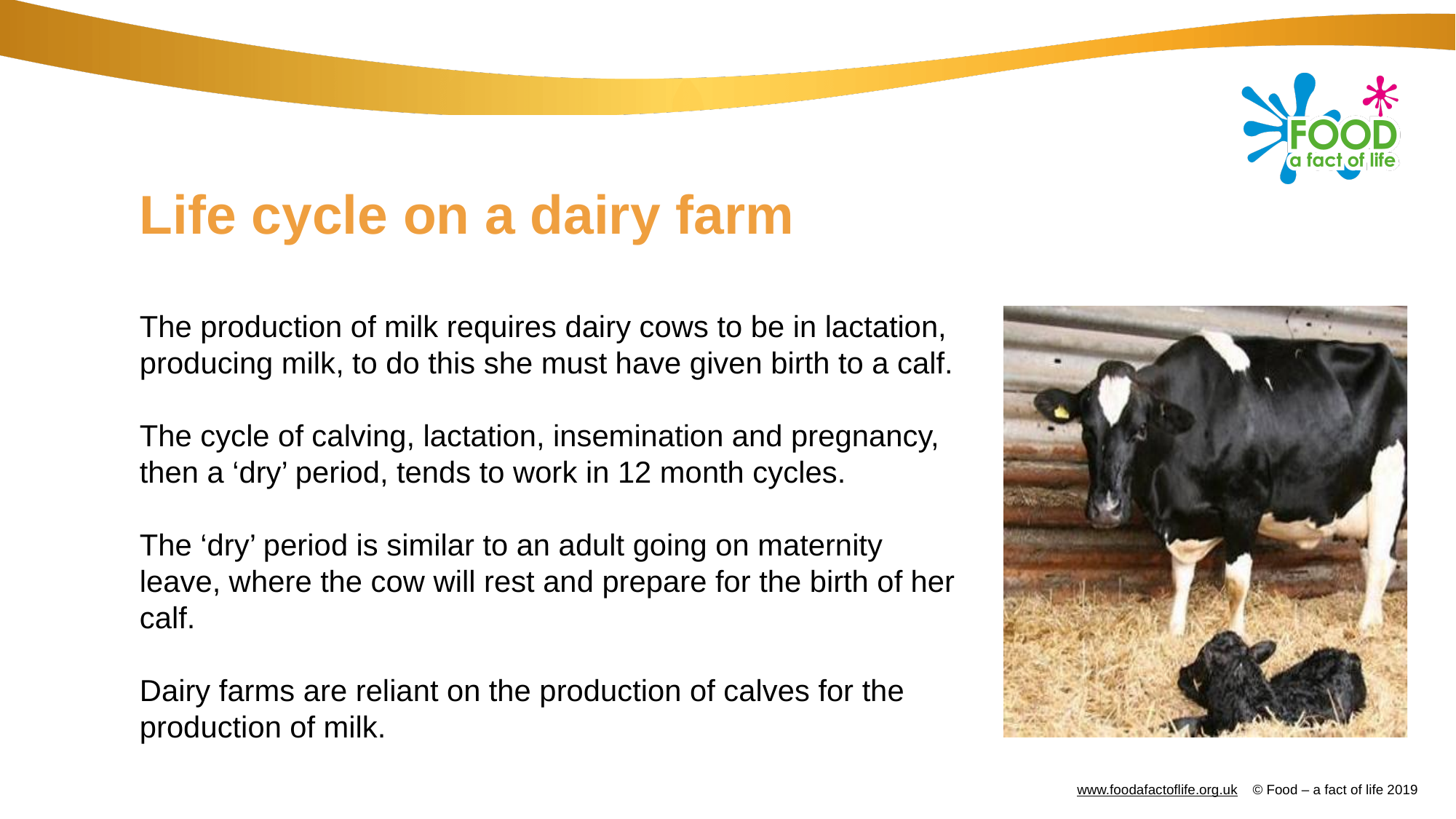

# Life cycle on a dairy farm

The production of milk requires dairy cows to be in lactation, producing milk, to do this she must have given birth to a calf.

The cycle of calving, lactation, insemination and pregnancy, then a ‘dry’ period, tends to work in 12 month cycles.

The ‘dry’ period is similar to an adult going on maternity leave, where the cow will rest and prepare for the birth of her calf.

Dairy farms are reliant on the production of calves for the production of milk.